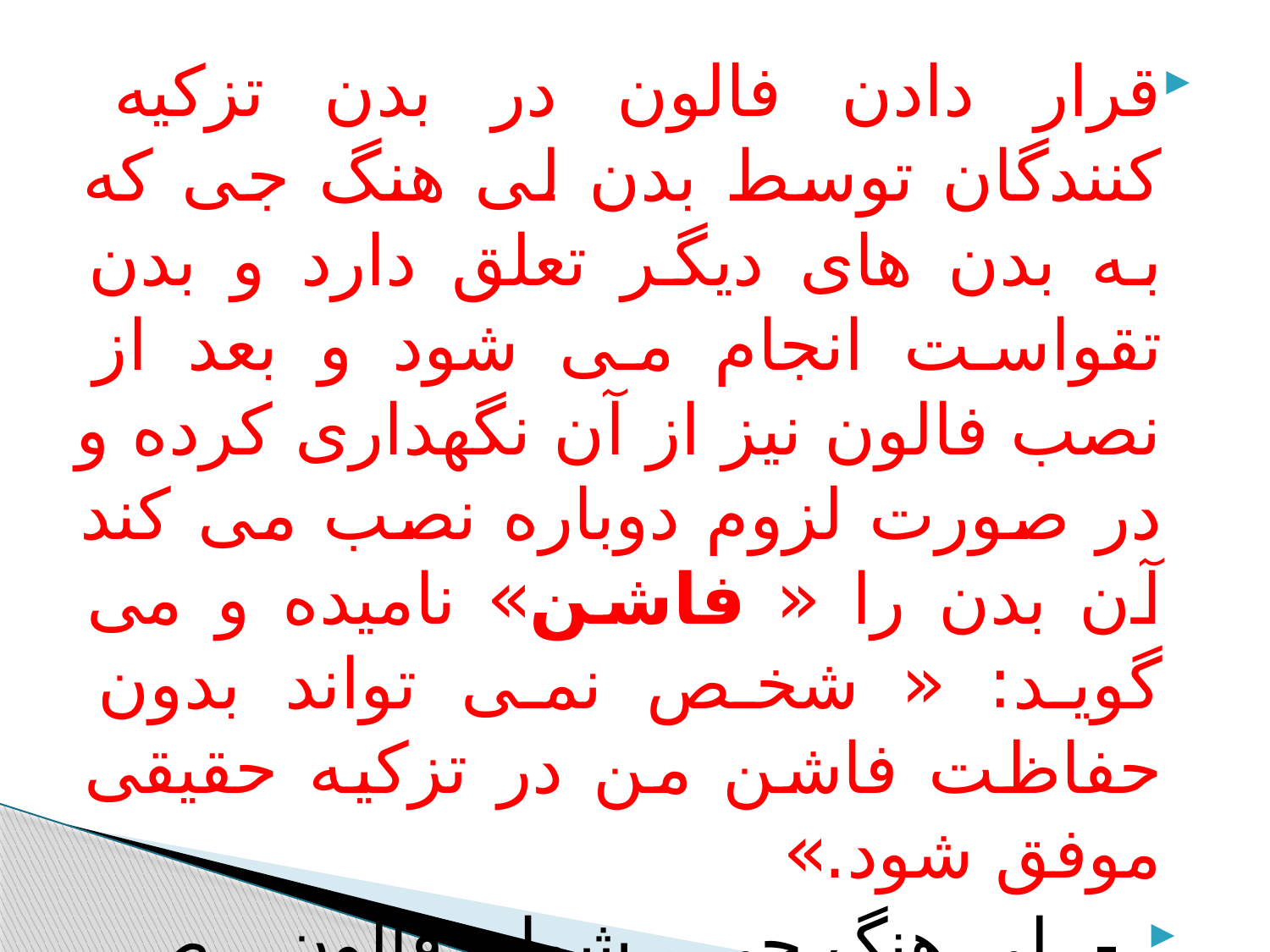

#
قرار دادن فالون در بدن تزکیه کنندگان توسط بدن لی هنگ جی که به بدن های دیگر تعلق دارد و بدن تقواست انجام می شود و بعد از نصب فالون نیز از آن نگهداری کرده و در صورت لزوم دوباره نصب می کند آن بدن را « فاشن» نامیده و می گوید: « شخص نمی تواند بدون حفاظت فاشن من در تزکیه حقیقی موفق شود.»
 -  لی هنگ جی ، شوان فالون ، ص 245